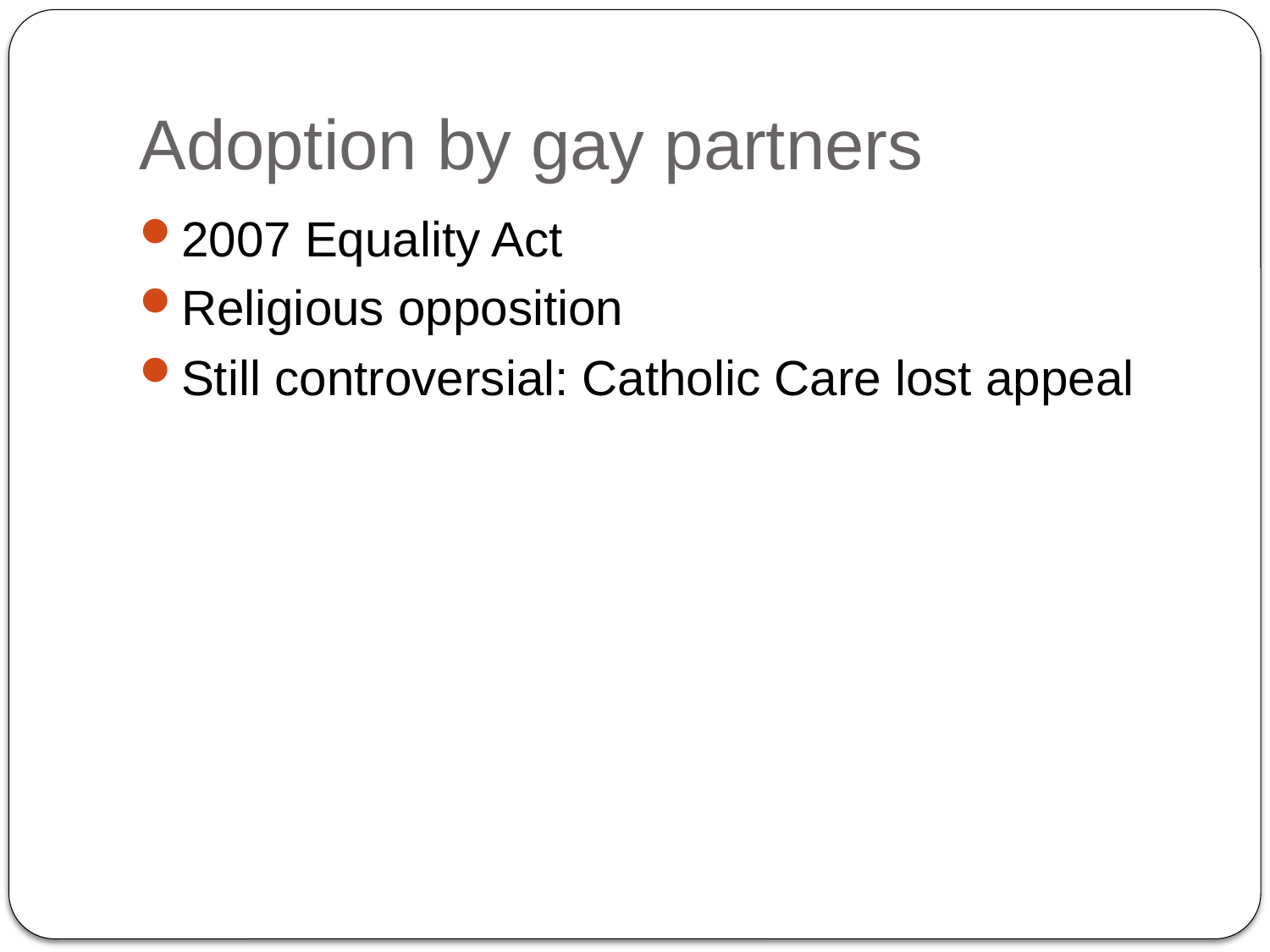

# Adoption by gay partners
2007 Equality Act
Religious opposition
Still controversial: Catholic Care lost appeal